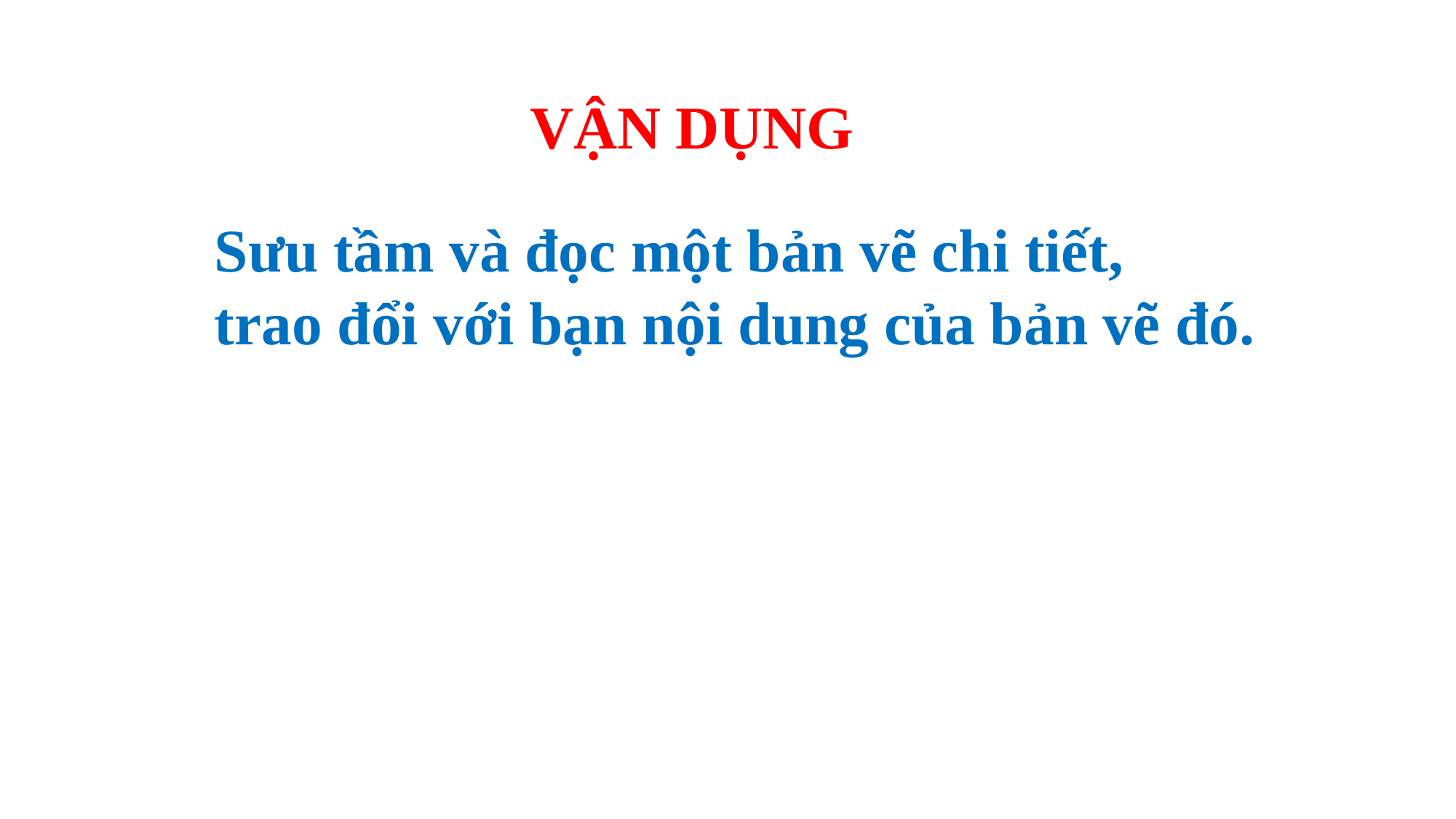

VẬN DỤNG
Sưu tầm và đọc một bản vẽ chi tiết,
trao đổi với bạn nội dung của bản vẽ đó.